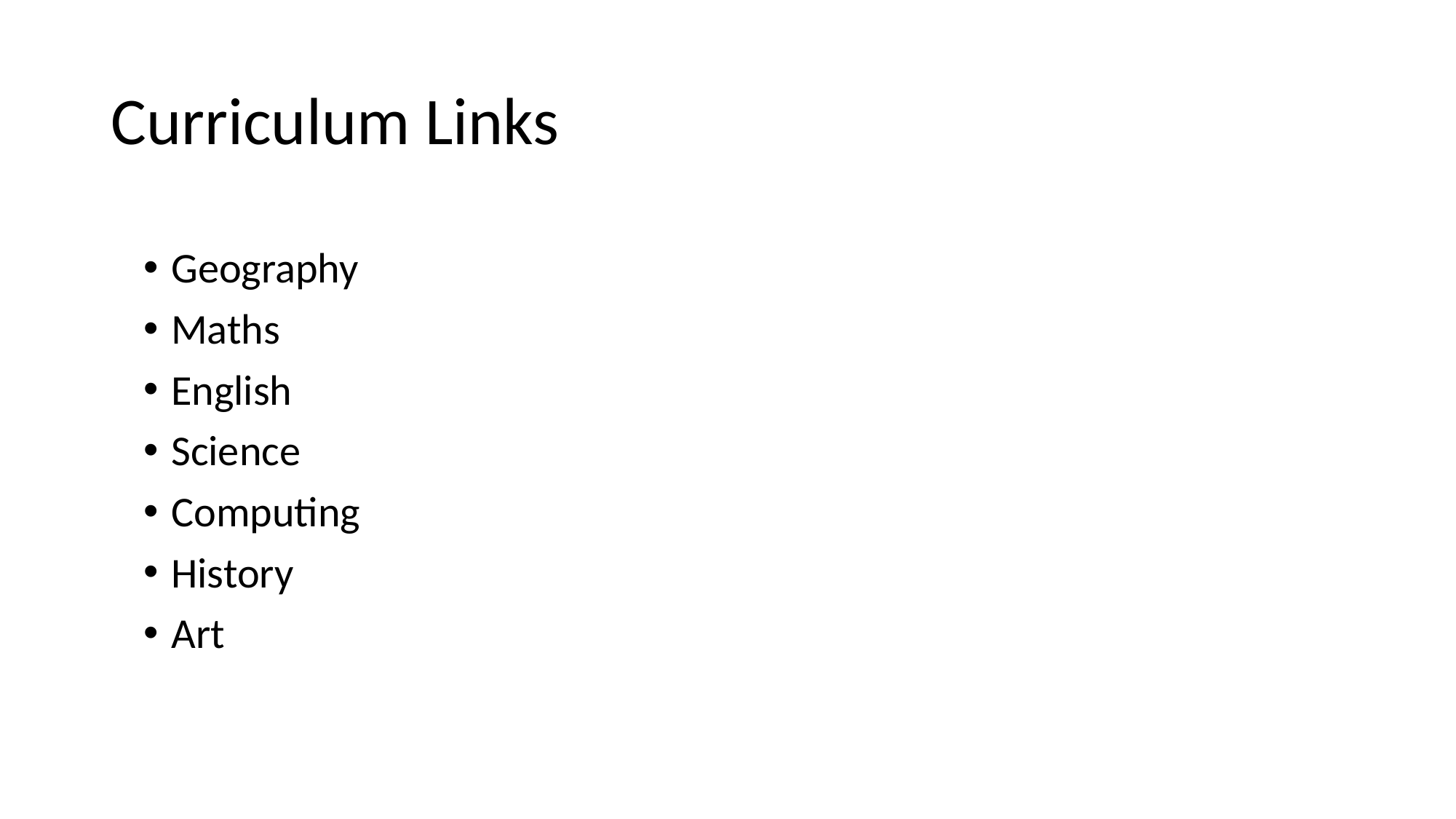

# Curriculum Links
Geography
Maths
English
Science
Computing
History
Art